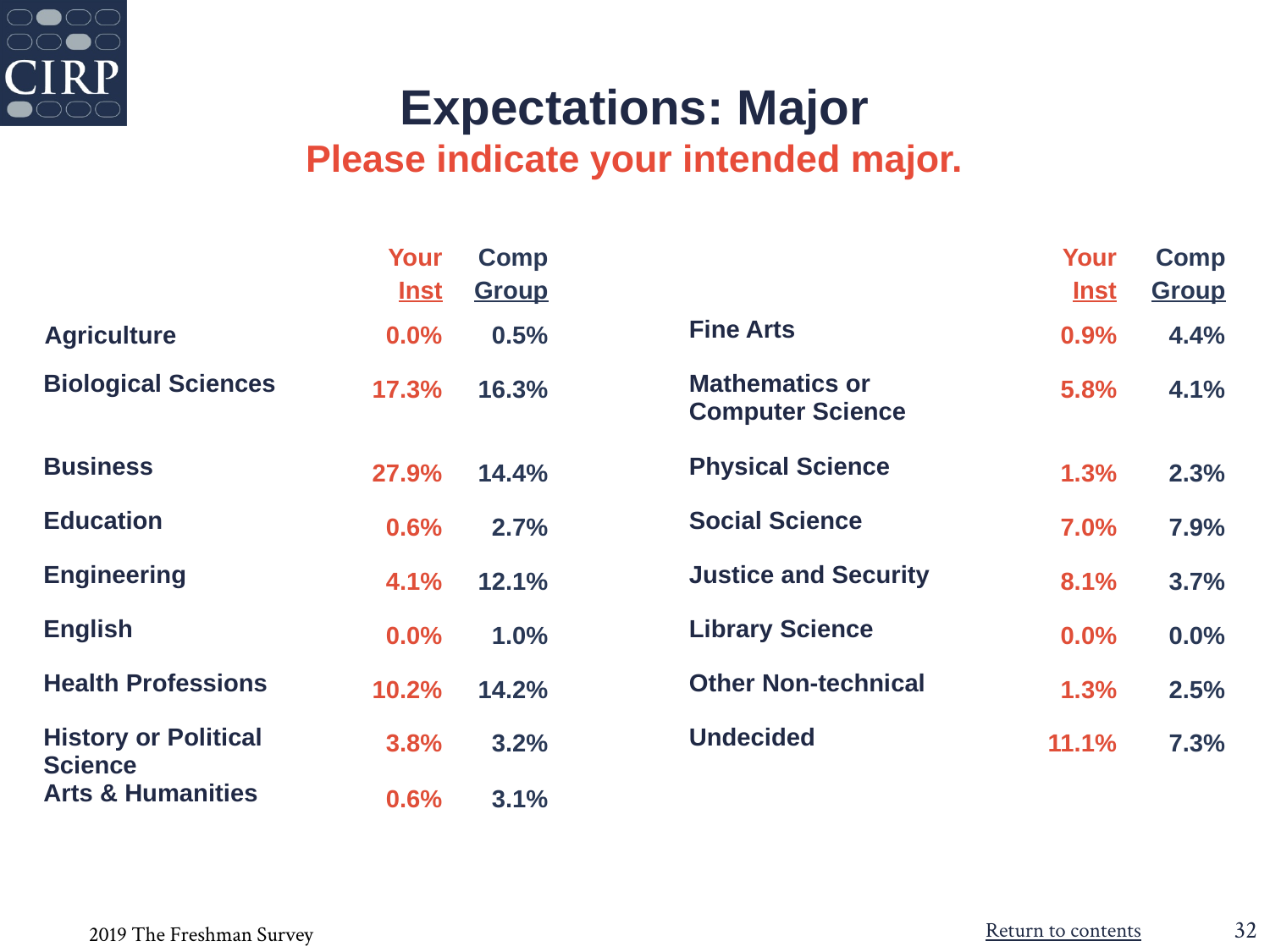

Expectations: Major
Please indicate your intended major.
|  | Your  Inst | Comp Group |  |  | Your Inst | Comp Group |
| --- | --- | --- | --- | --- | --- | --- |
| Agriculture | 0.0% | 0.5% |  | Fine Arts | 0.9% | 4.4% |
| Biological Sciences | 17.3% | 16.3% |  | Mathematics or Computer Science | 5.8% | 4.1% |
| Business | 27.9% | 14.4% |  | Physical Science | 1.3% | 2.3% |
| Education | 0.6% | 2.7% |  | Social Science | 7.0% | 7.9% |
| Engineering | 4.1% | 12.1% |  | Justice and Security | 8.1% | 3.7% |
| English | 0.0% | 1.0% |  | Library Science | 0.0% | 0.0% |
| Health Professions | 10.2% | 14.2% |  | Other Non-technical | 1.3% | 2.5% |
| History or Political Science | 3.8% | 3.2% |  | Undecided | 11.1% | 7.3% |
| Arts & Humanities | 0.6% | 3.1% |  |  |  |  |
2019 The Freshman Survey
Return to contents
32